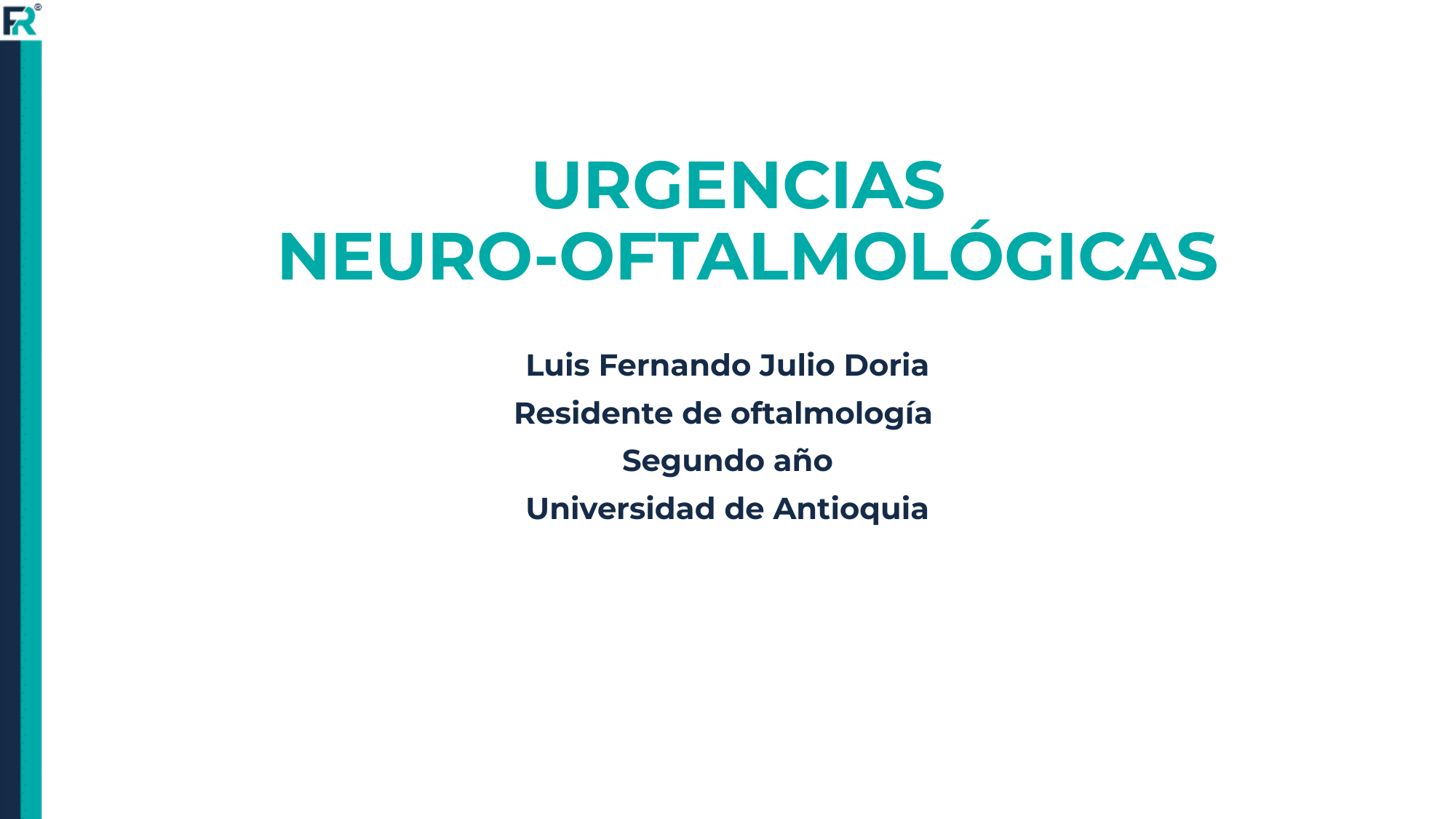

# URGENCIAS NEURO-OFTALMOLÓGICAS
Luis Fernando Julio Doria
Residente de oftalmología
Segundo año
Universidad de Antioquia